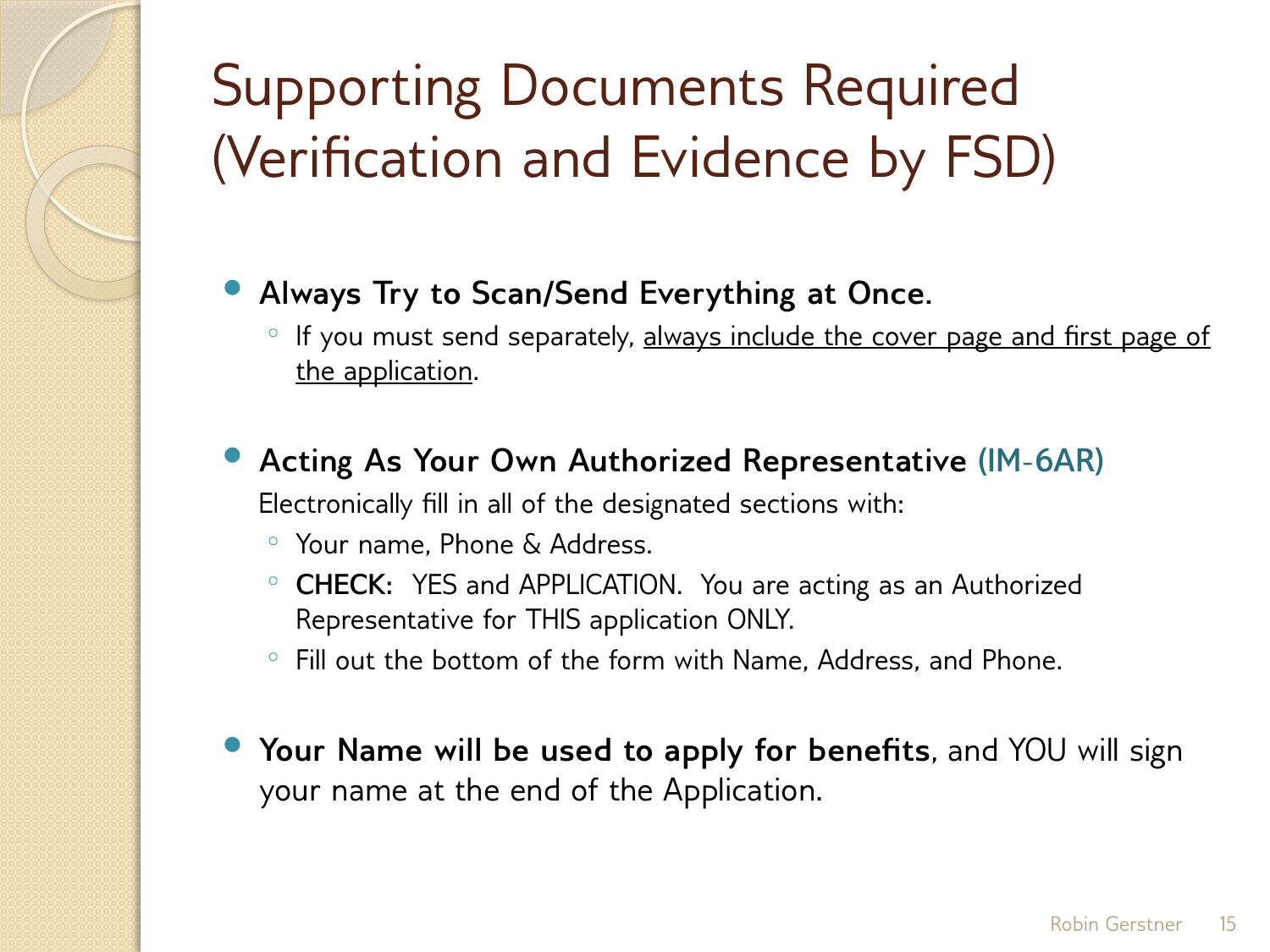

# Supporting Documents Required (Verification and Evidence by FSD)
Always Try to Scan/Send Everything at Once.
If you must send separately, always include the cover page and first page of the application.

Acting As Your Own Authorized Representative (IM-6AR)
Electronically fill in all of the designated sections with:
Your name, Phone & Address.
CHECK:  YES and APPLICATION.  You are acting as an Authorized Representative for THIS application ONLY.
Fill out the bottom of the form with Name, Address, and Phone.

Your Name will be used to apply for benefits, and YOU will sign your name at the end of the Application.

Robin Gerstner
15